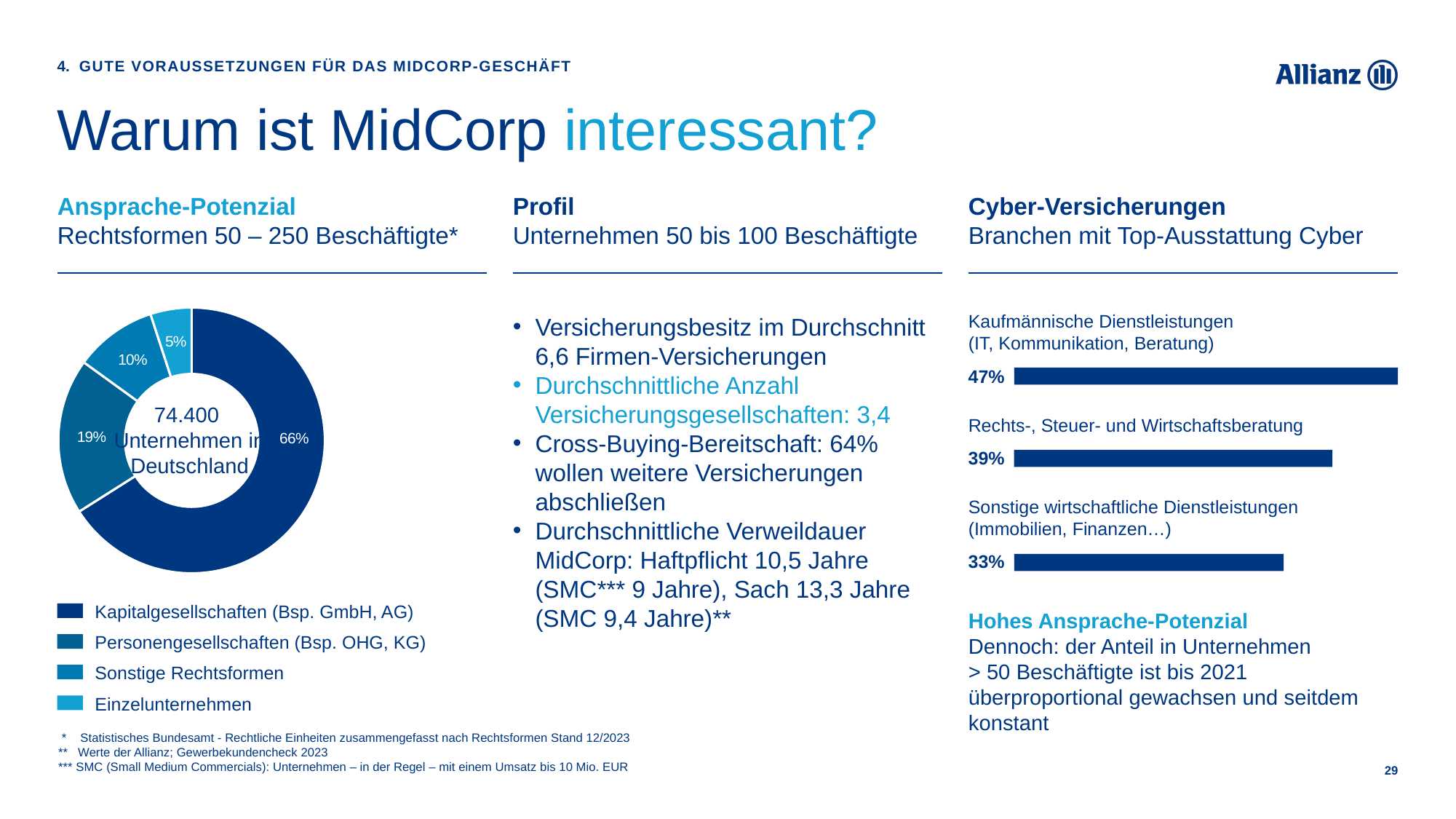

Gute Voraussetzungen für das MidCorp-Geschäft
Warum ist MidCorp interessant?
Ansprache-Potenzial
Rechtsformen 50 – 250 Beschäftigte*
Profil
Unternehmen 50 bis 100 Beschäftigte
Cyber-Versicherungen
Branchen mit Top-Ausstattung Cyber

### Chart

| Category | Verkauf |
|---|---|
| 1. Quartal | 66.0 |
| 2. Quartal | 19.0 |
| 3. Quartal | 10.0 |
| 4. Quartal | 5.0 |
74.400
Unternehmen in Deutschland
Kaufmännische Dienstleistungen
(IT, Kommunikation, Beratung)
Versicherungsbesitz im Durchschnitt
6,6 Firmen-Versicherungen
Durchschnittliche Anzahl Versicherungsgesellschaften: 3,4
Cross-Buying-Bereitschaft: 64% wollen weitere Versicherungen abschließen
Durchschnittliche Verweildauer MidCorp: Haftpflicht 10,5 Jahre (SMC*** 9 Jahre), Sach 13,3 Jahre (SMC 9,4 Jahre)**
47%

Rechts-, Steuer- und Wirtschaftsberatung
39%

Sonstige wirtschaftliche Dienstleistungen
(Immobilien, Finanzen…)
33%

Kapitalgesellschaften (Bsp. GmbH, AG)

Personengesellschaften (Bsp. OHG, KG)

Sonstige Rechtsformen

Einzelunternehmen

Hohes Ansprache-Potenzial
Dennoch: der Anteil in Unternehmen
> 50 Beschäftigte ist bis 2021 überproportional gewachsen und seitdem konstant
 *    Statistisches Bundesamt - Rechtliche Einheiten zusammengefasst nach Rechtsformen Stand 12/2023
**   Werte der Allianz; Gewerbekundencheck 2023
*** SMC (Small Medium Commercials): Unternehmen – in der Regel – mit einem Umsatz bis 10 Mio. EUR
29